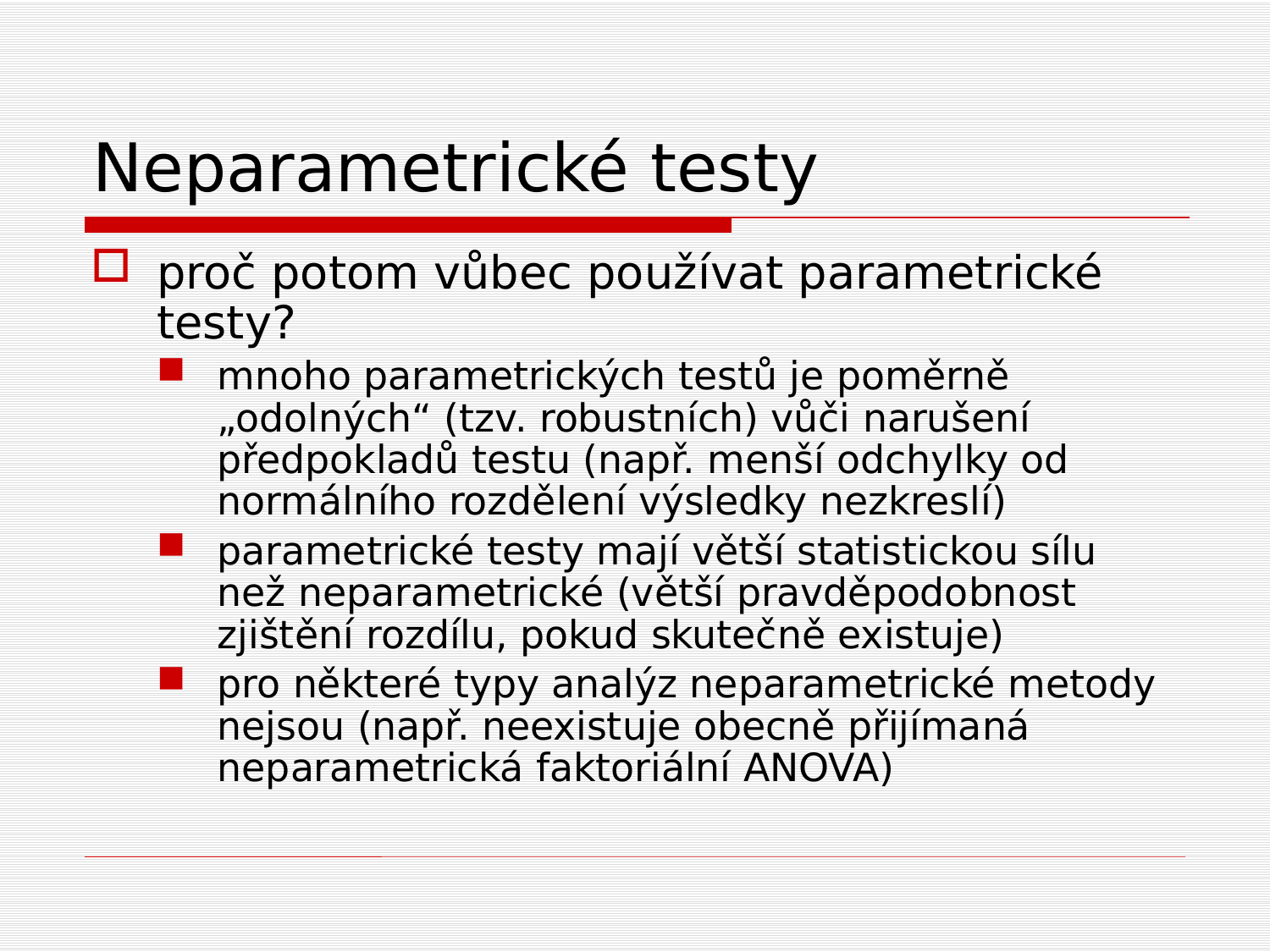

# Neparametrické testy
proč potom vůbec používat parametrické testy?
mnoho parametrických testů je poměrně „odolných“ (tzv. robustních) vůči narušení předpokladů testu (např. menší odchylky od normálního rozdělení výsledky nezkreslí)
parametrické testy mají větší statistickou sílu než neparametrické (větší pravděpodobnost zjištění rozdílu, pokud skutečně existuje)
pro některé typy analýz neparametrické metody nejsou (např. neexistuje obecně přijímaná neparametrická faktoriální ANOVA)